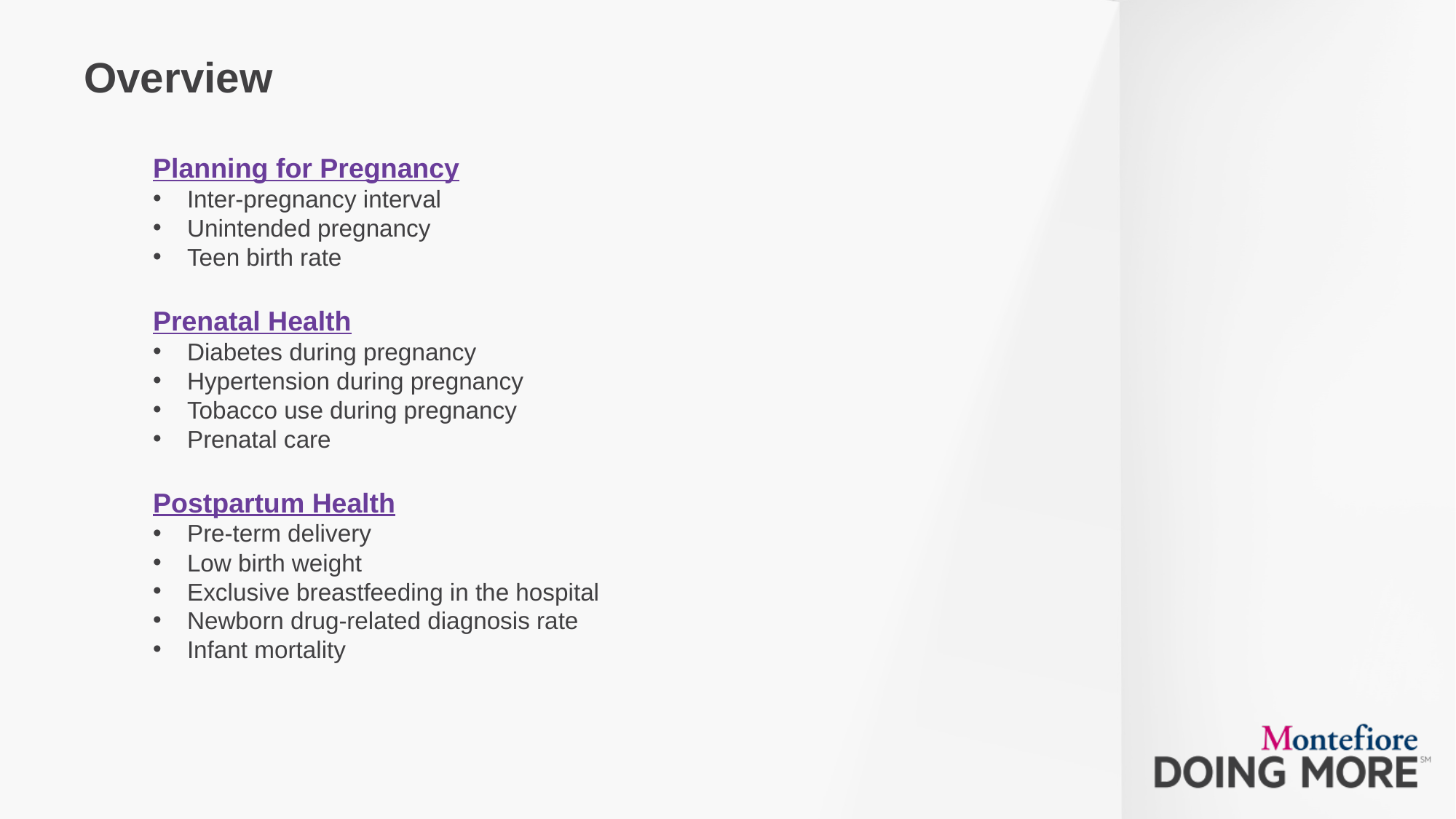

Overview
Planning for Pregnancy
Inter-pregnancy interval
Unintended pregnancy
Teen birth rate

Prenatal Health
Diabetes during pregnancy
Hypertension during pregnancy
Tobacco use during pregnancy
Prenatal care

Postpartum Health
Pre-term delivery
Low birth weight
Exclusive breastfeeding in the hospital
Newborn drug-related diagnosis rate
Infant mortality